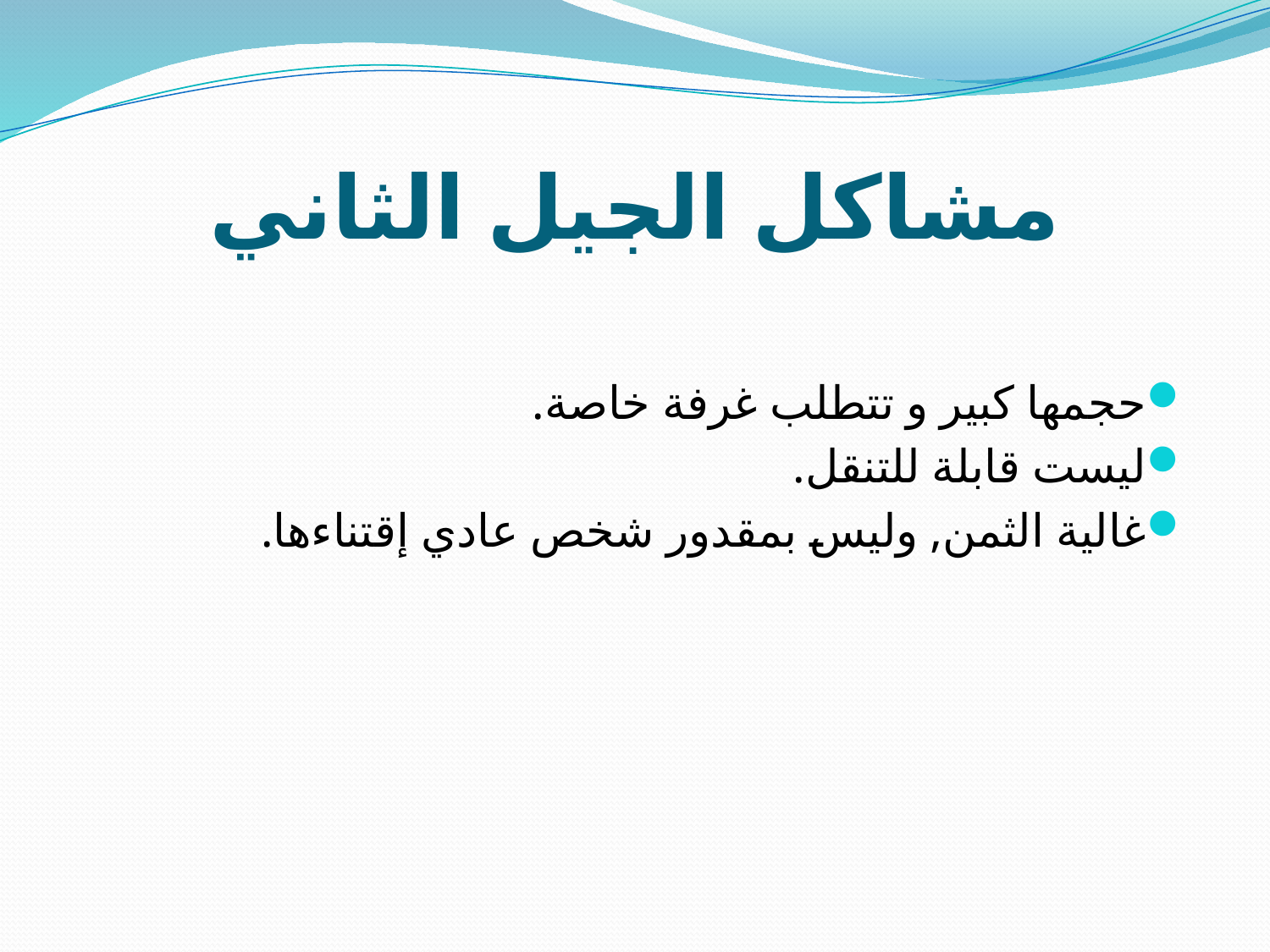

# مشاكل الجيل الثاني
حجمها كبير و تتطلب غرفة خاصة.
ليست قابلة للتنقل.
غالية الثمن, وليس بمقدور شخص عادي إقتناءها.